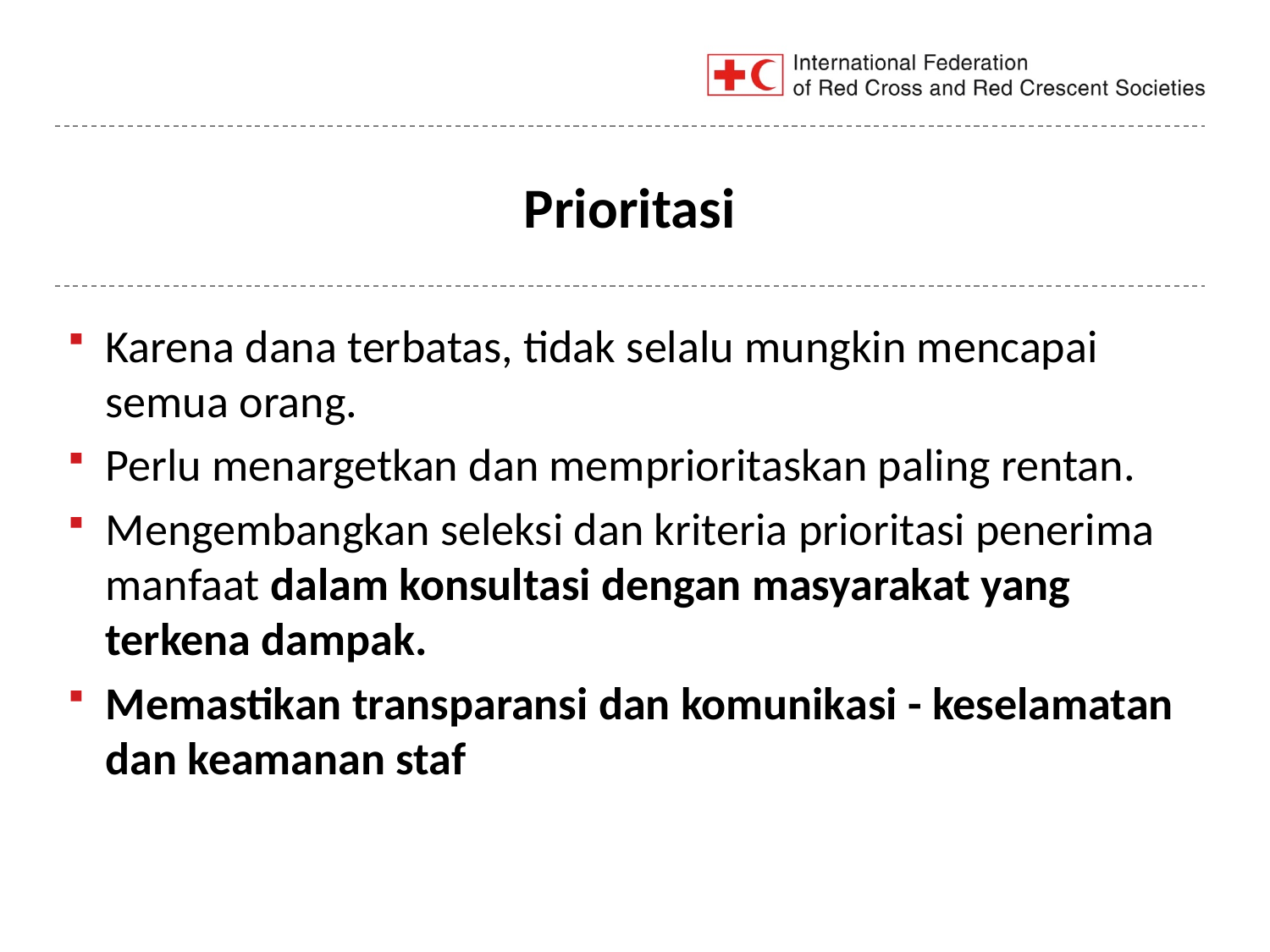

# Prioritasi
Karena dana terbatas, tidak selalu mungkin mencapai semua orang.
Perlu menargetkan dan memprioritaskan paling rentan.
Mengembangkan seleksi dan kriteria prioritasi penerima manfaat dalam konsultasi dengan masyarakat yang terkena dampak.
Memastikan transparansi dan komunikasi - keselamatan dan keamanan staf